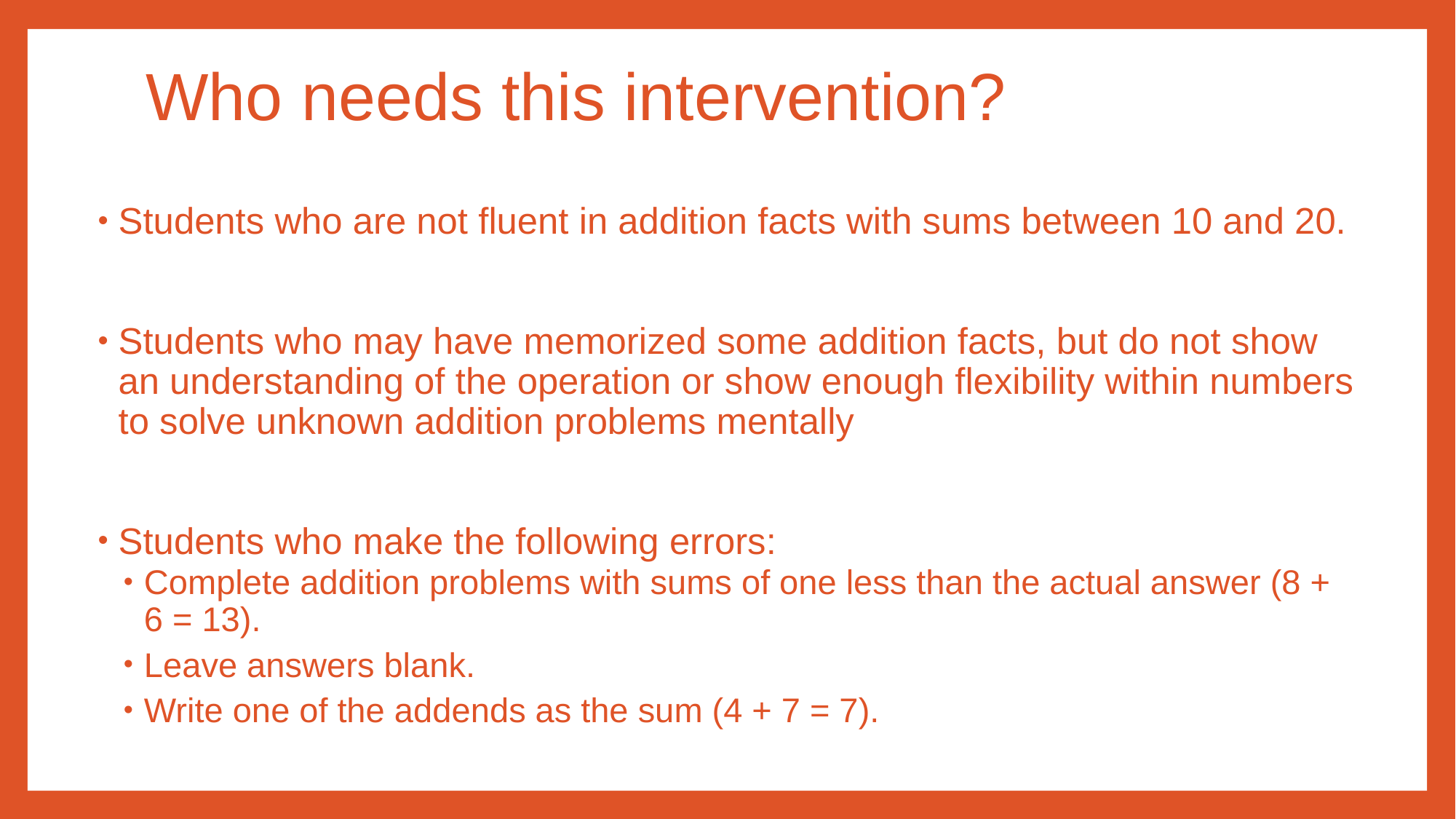

# Who needs this intervention?
Students who are not fluent in addition facts with sums between 10 and 20.

Students who may have memorized some addition facts, but do not show an understanding of the operation or show enough flexibility within numbers to solve unknown addition problems mentally

Students who make the following errors:
Complete addition problems with sums of one less than the actual answer (8 + 6 = 13).
Leave answers blank.
Write one of the addends as the sum (4 + 7 = 7).